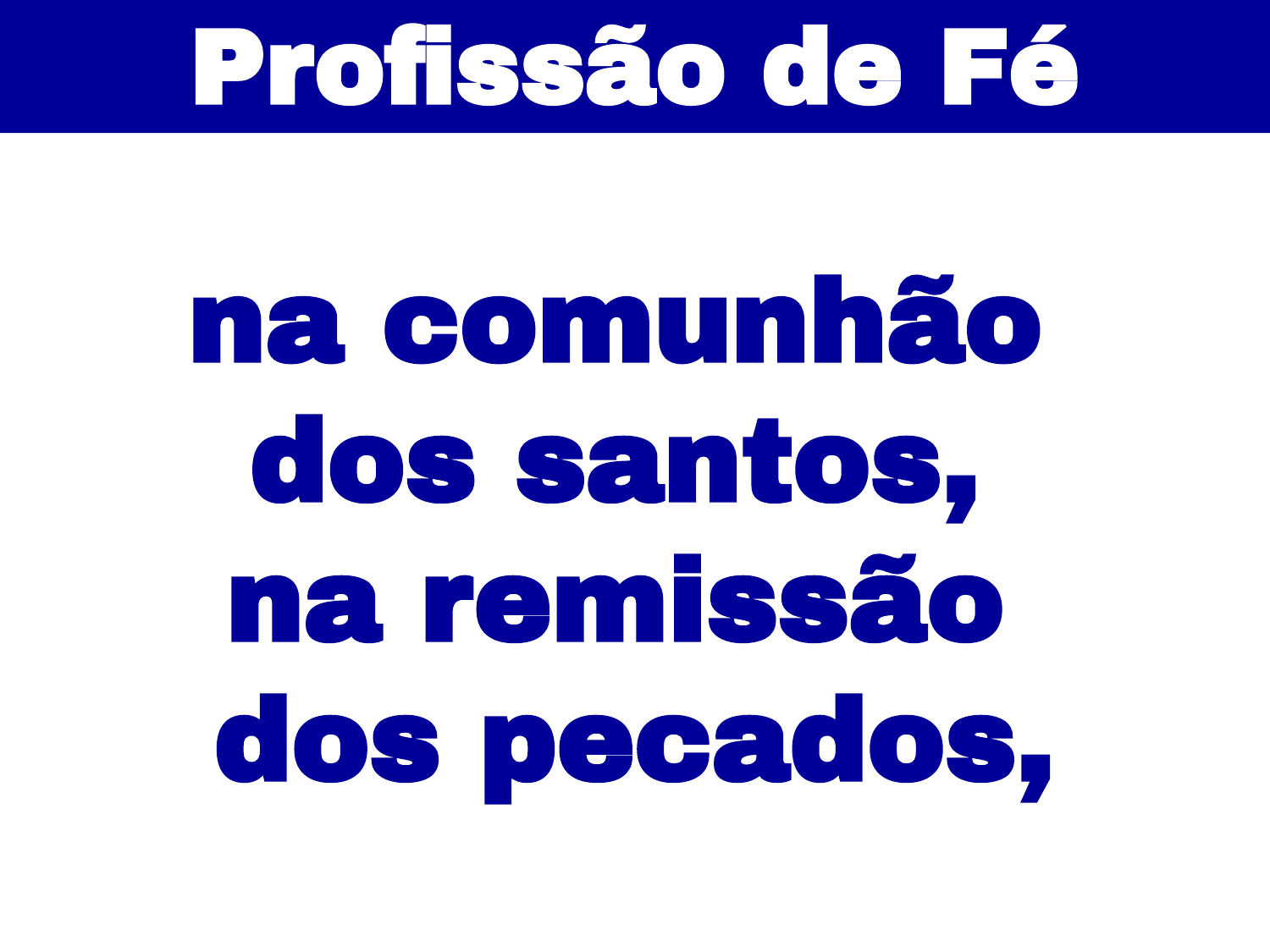

Profissão de Fé
na comunhão
dos santos,
na remissão
dos pecados,